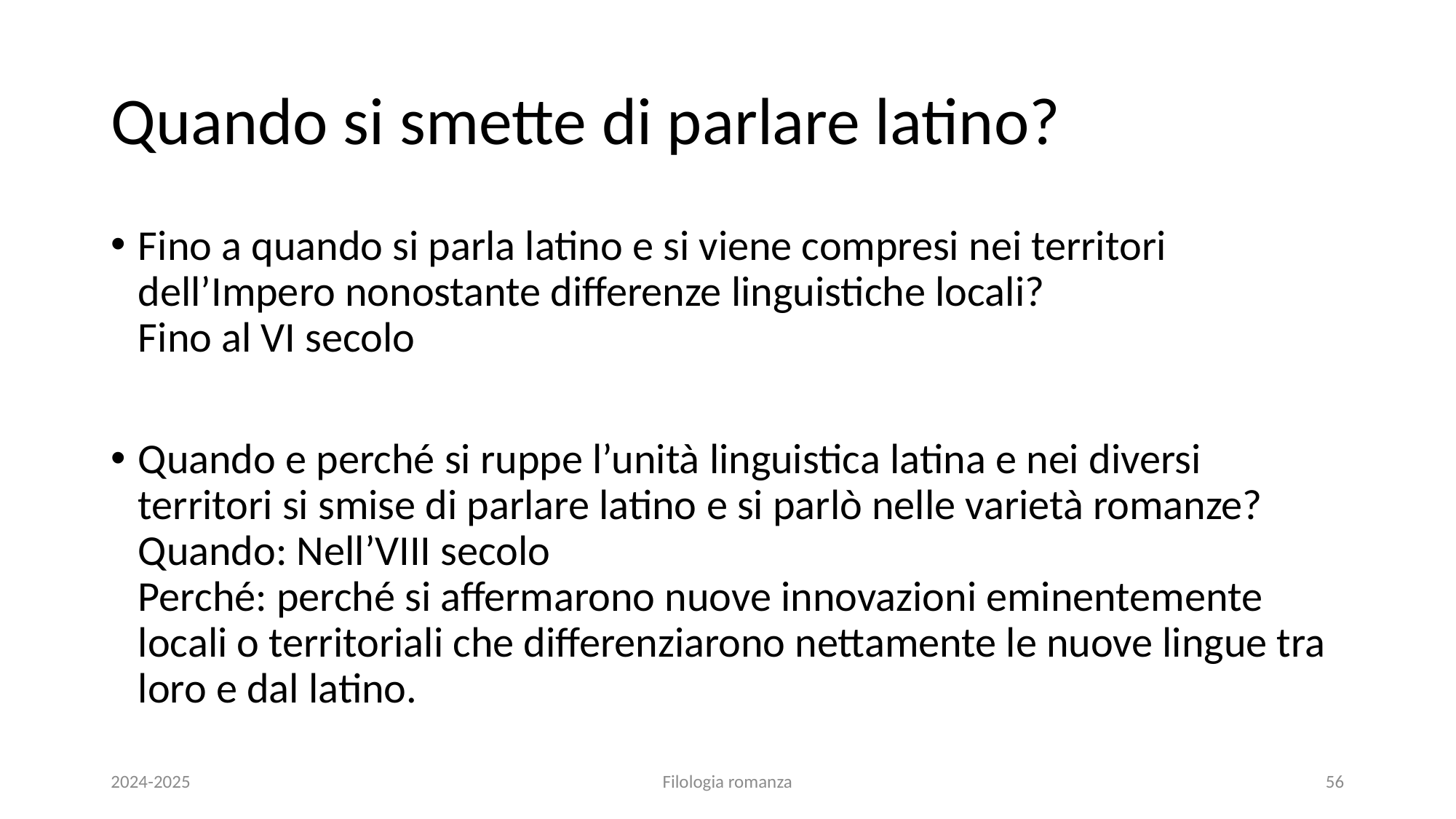

# Quando si smette di parlare latino?
Fino a quando si parla latino e si viene compresi nei territori dell’Impero nonostante differenze linguistiche locali?
Fino al VI secolo

Quando e perché si ruppe l’unità linguistica latina e nei diversi territori si smise di parlare latino e si parlò nelle varietà romanze?
Quando: Nell’VIII secolo
Perché: perché si affermarono nuove innovazioni eminentemente locali o territoriali che differenziarono nettamente le nuove lingue tra loro e dal latino.
2024-2025
Filologia romanza
56